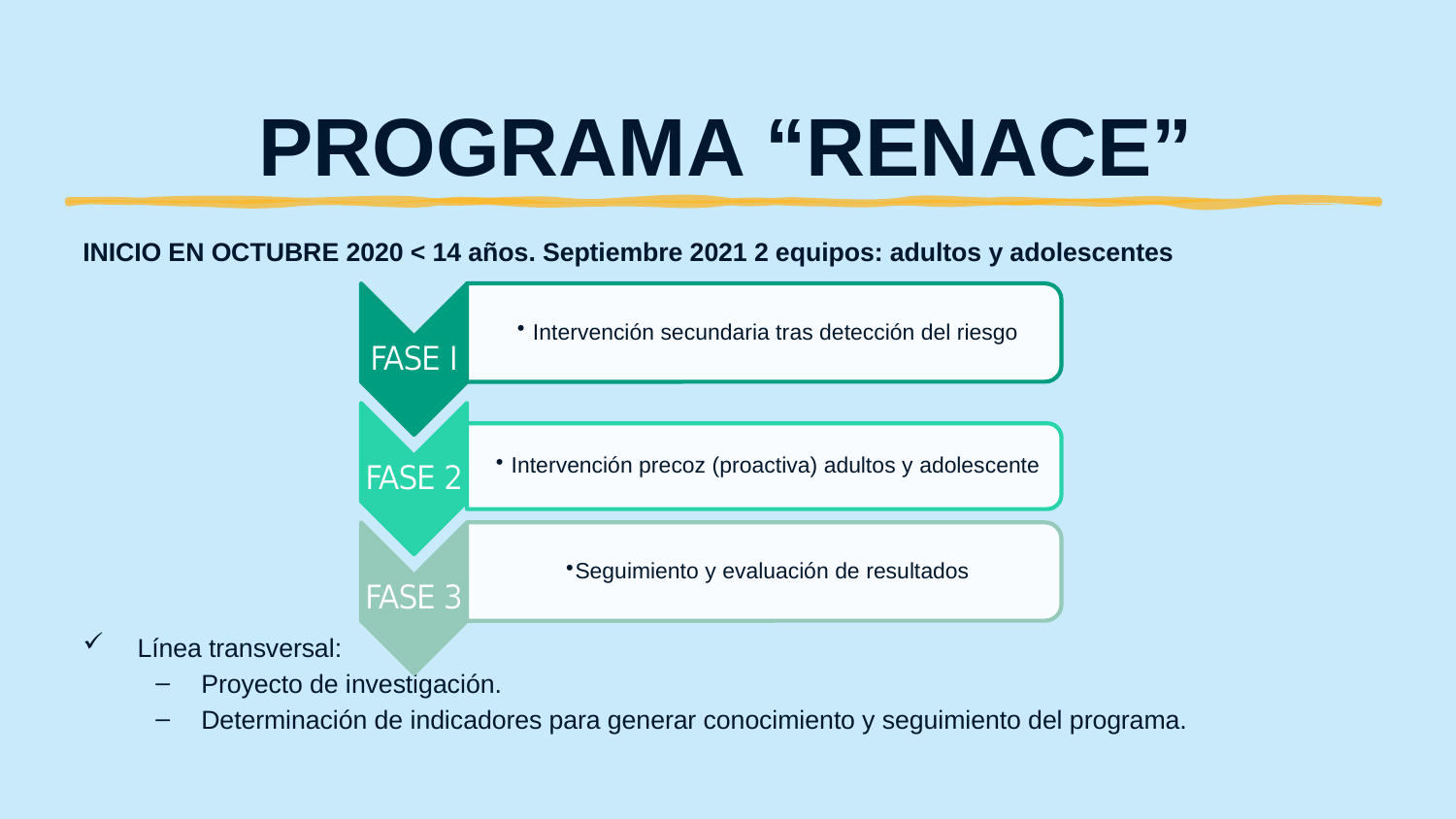

# PROGRAMA “RENACE”

INICIO EN OCTUBRE 2020 < 14 años. Septiembre 2021 2 equipos: adultos y adolescentes

Línea transversal:
Proyecto de investigación.
Determinación de indicadores para generar conocimiento y seguimiento del programa.
FASE I
 Intervención secundaria tras detección del riesgo
FASE 2
 Intervención precoz (proactiva) adultos y adolescente
FASE 3
Seguimiento y evaluación de resultados